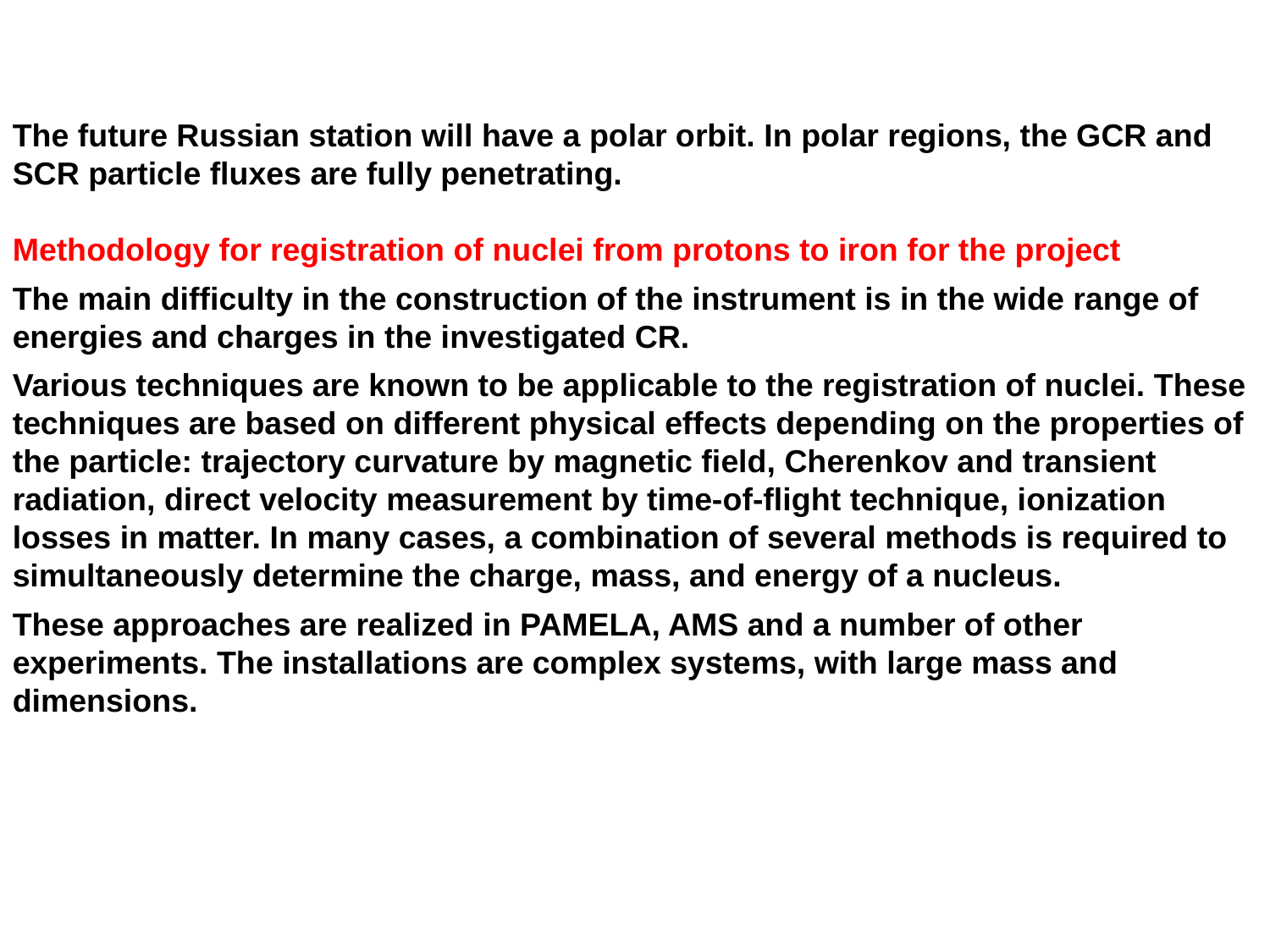

The future Russian station will have a polar orbit. In polar regions, the GCR and SCR particle fluxes are fully penetrating.

Methodology for registration of nuclei from protons to iron for the project
The main difficulty in the construction of the instrument is in the wide range of energies and charges in the investigated CR.
Various techniques are known to be applicable to the registration of nuclei. These techniques are based on different physical effects depending on the properties of the particle: trajectory curvature by magnetic field, Cherenkov and transient radiation, direct velocity measurement by time-of-flight technique, ionization losses in matter. In many cases, a combination of several methods is required to simultaneously determine the charge, mass, and energy of a nucleus.
These approaches are realized in PAMELA, AMS and a number of other experiments. The installations are complex systems, with large mass and dimensions.